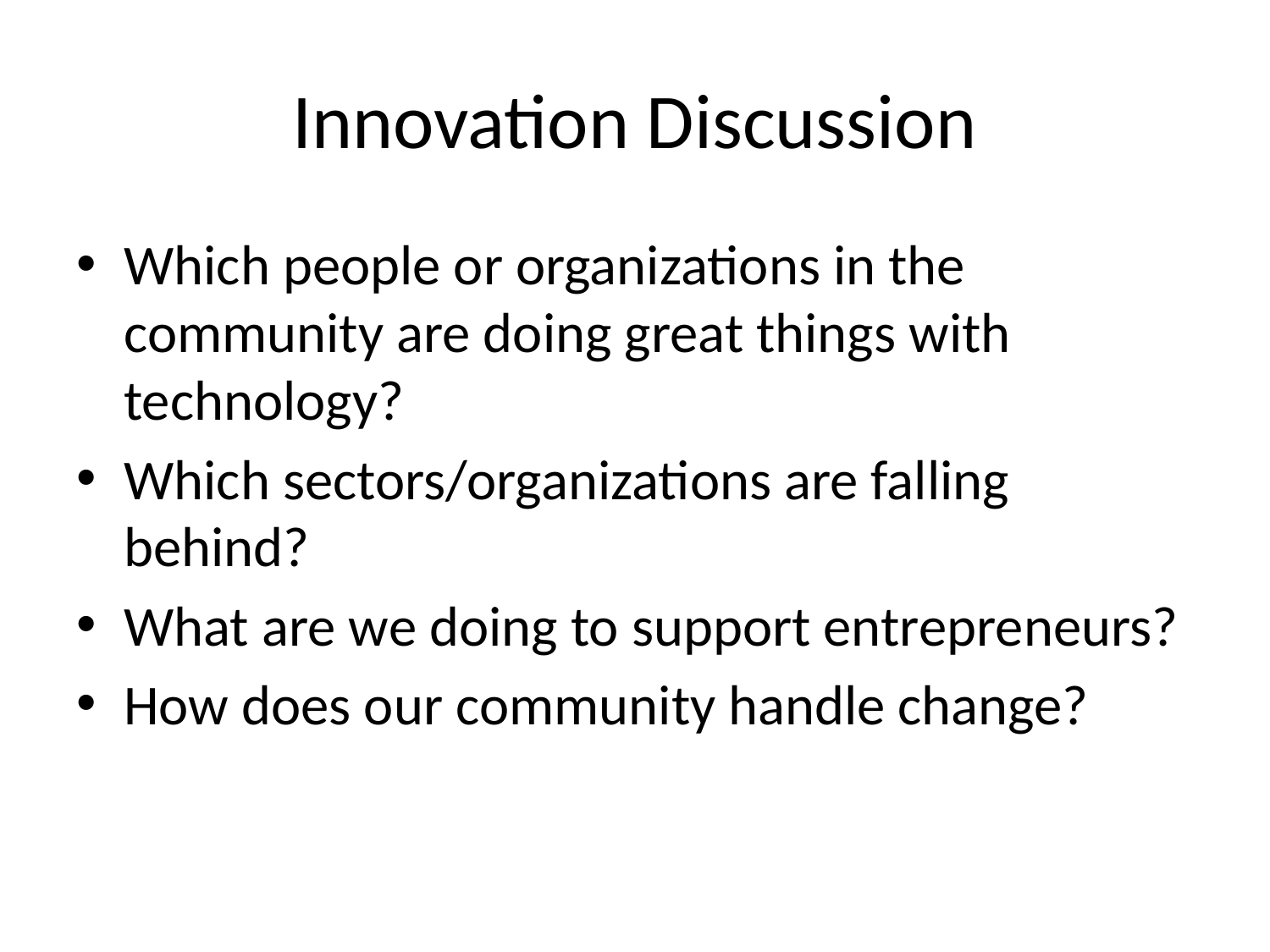

# Innovation Discussion
Which people or organizations in the community are doing great things with technology?
Which sectors/organizations are falling behind?
What are we doing to support entrepreneurs?
How does our community handle change?